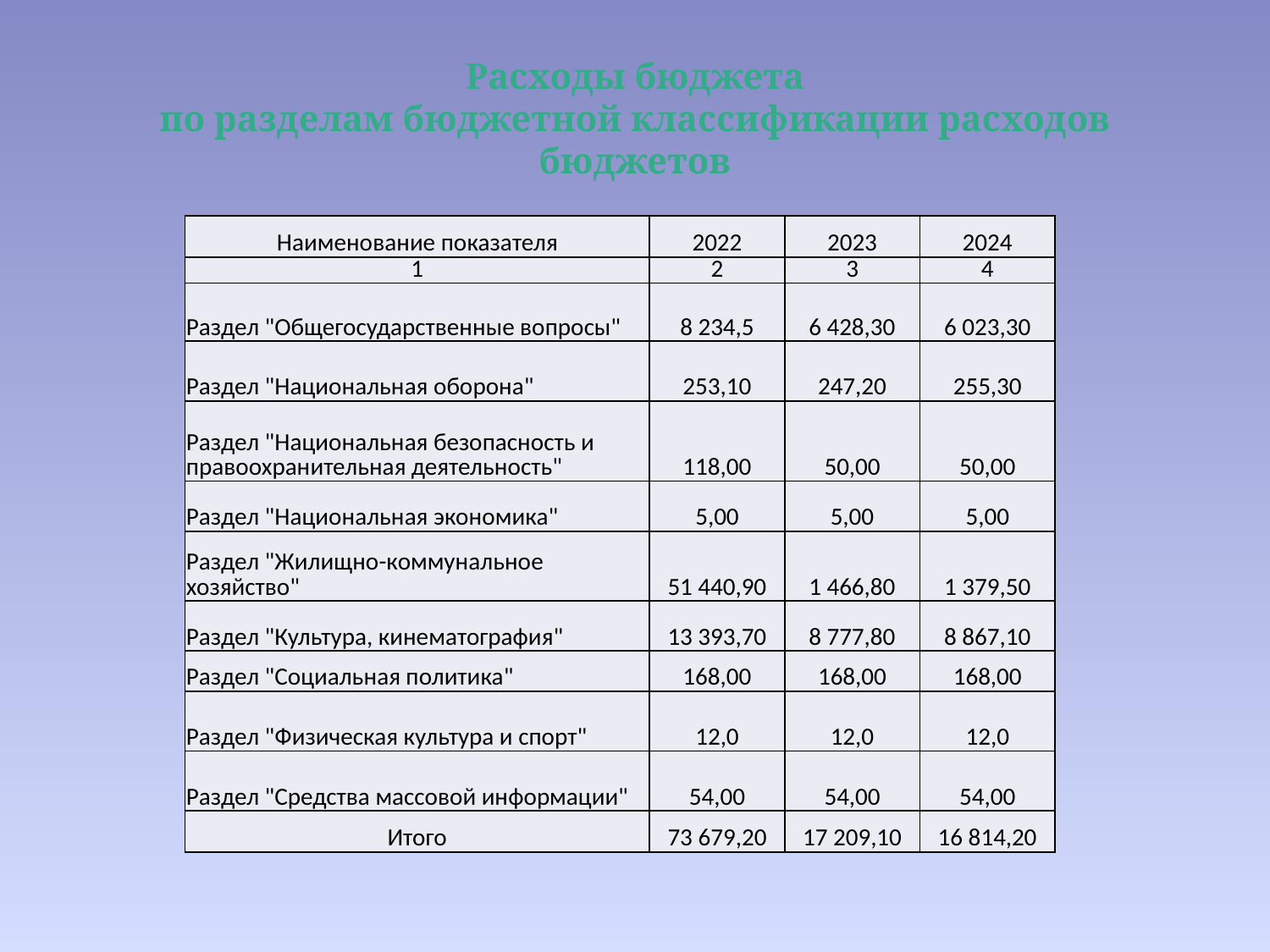

# Расходы бюджета по разделам бюджетной классификации расходов бюджетов
| Наименование показателя | 2022 | 2023 | 2024 |
| --- | --- | --- | --- |
| 1 | 2 | 3 | 4 |
| Раздел "Общегосударственные вопросы" | 8 234,5 | 6 428,30 | 6 023,30 |
| Раздел "Национальная оборона" | 253,10 | 247,20 | 255,30 |
| Раздел "Национальная безопасность и правоохранительная деятельность" | 118,00 | 50,00 | 50,00 |
| Раздел "Национальная экономика" | 5,00 | 5,00 | 5,00 |
| Раздел "Жилищно-коммунальное хозяйство" | 51 440,90 | 1 466,80 | 1 379,50 |
| Раздел "Культура, кинематография" | 13 393,70 | 8 777,80 | 8 867,10 |
| Раздел "Социальная политика" | 168,00 | 168,00 | 168,00 |
| Раздел "Физическая культура и спорт" | 12,0 | 12,0 | 12,0 |
| Раздел "Средства массовой информации" | 54,00 | 54,00 | 54,00 |
| Итого | 73 679,20 | 17 209,10 | 16 814,20 |